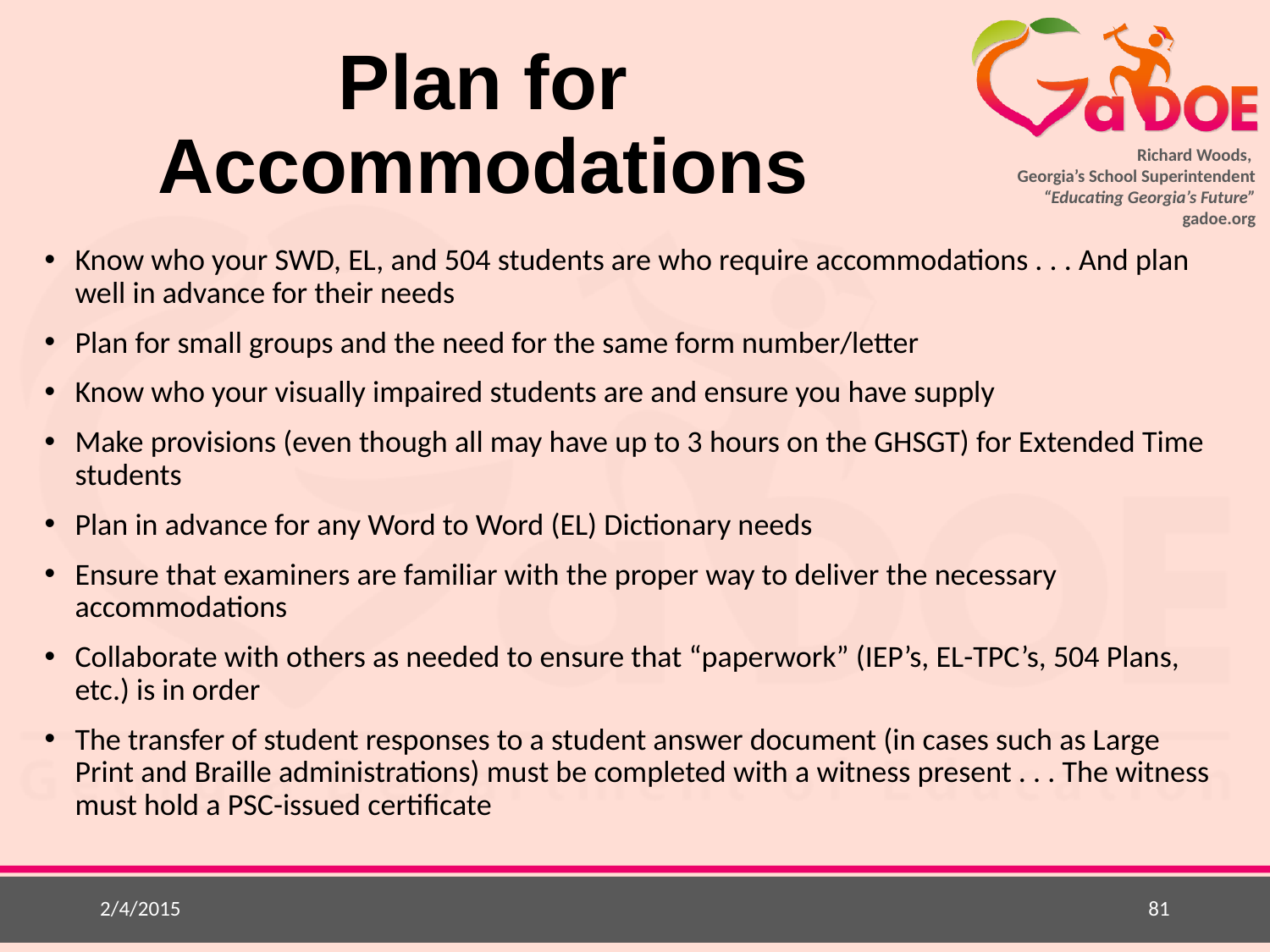

# Plan for Accommodations
Know who your SWD, EL, and 504 students are who require accommodations . . . And plan well in advance for their needs
Plan for small groups and the need for the same form number/letter
Know who your visually impaired students are and ensure you have supply
Make provisions (even though all may have up to 3 hours on the GHSGT) for Extended Time students
Plan in advance for any Word to Word (EL) Dictionary needs
Ensure that examiners are familiar with the proper way to deliver the necessary accommodations
Collaborate with others as needed to ensure that “paperwork” (IEP’s, EL-TPC’s, 504 Plans, etc.) is in order
The transfer of student responses to a student answer document (in cases such as Large Print and Braille administrations) must be completed with a witness present . . . The witness must hold a PSC-issued certificate

2/4/2015
81